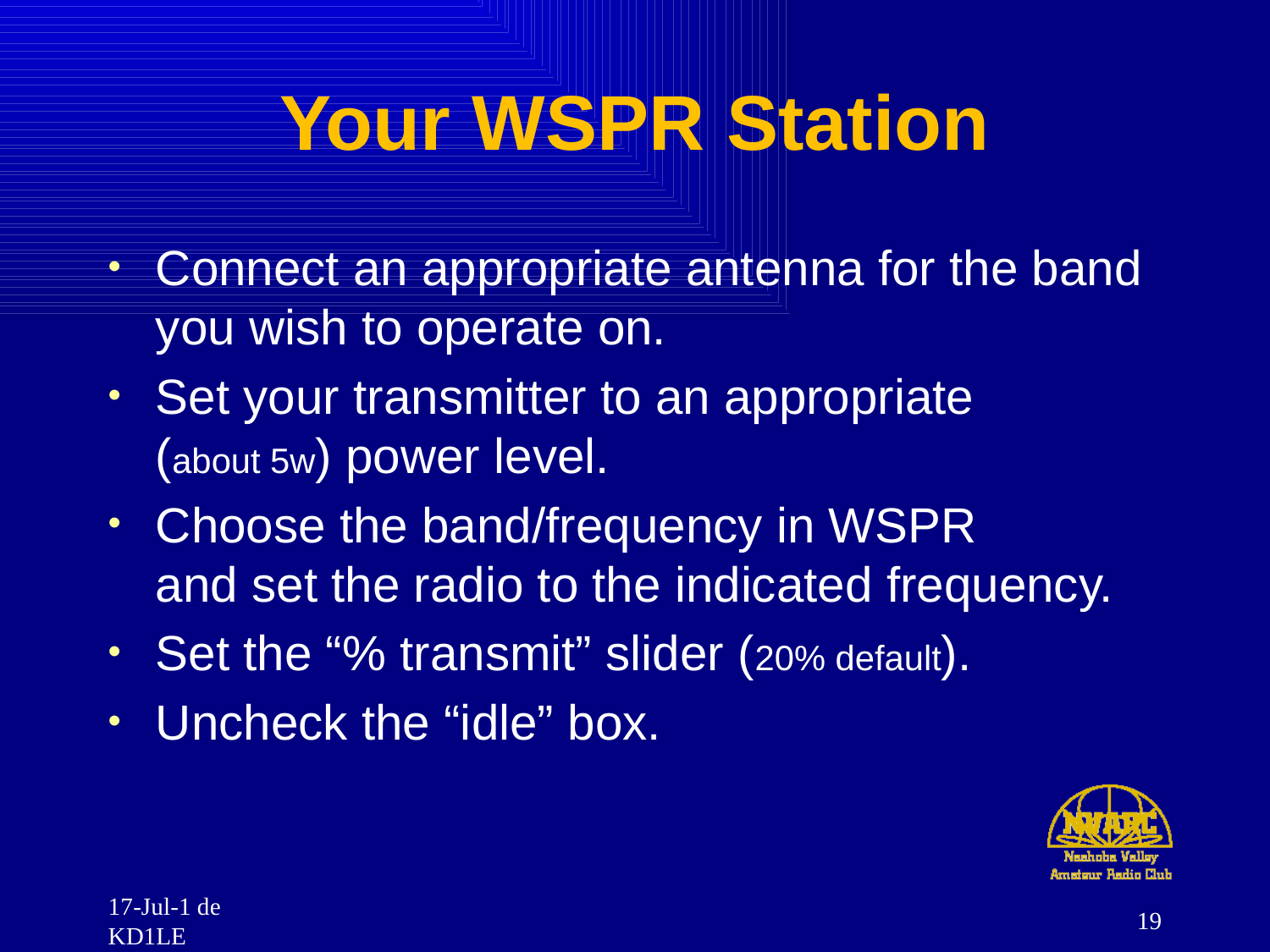

# Your WSPR Station
Connect an appropriate antenna for the band you wish to operate on.
Set your transmitter to an appropriate
(about 5w) power level.
Choose the band/frequency in WSPR
and set the radio to the indicated frequency.
Set the “% transmit” slider (20% default).
Uncheck the “idle” box.
19
17-Jul-1 de KD1LE